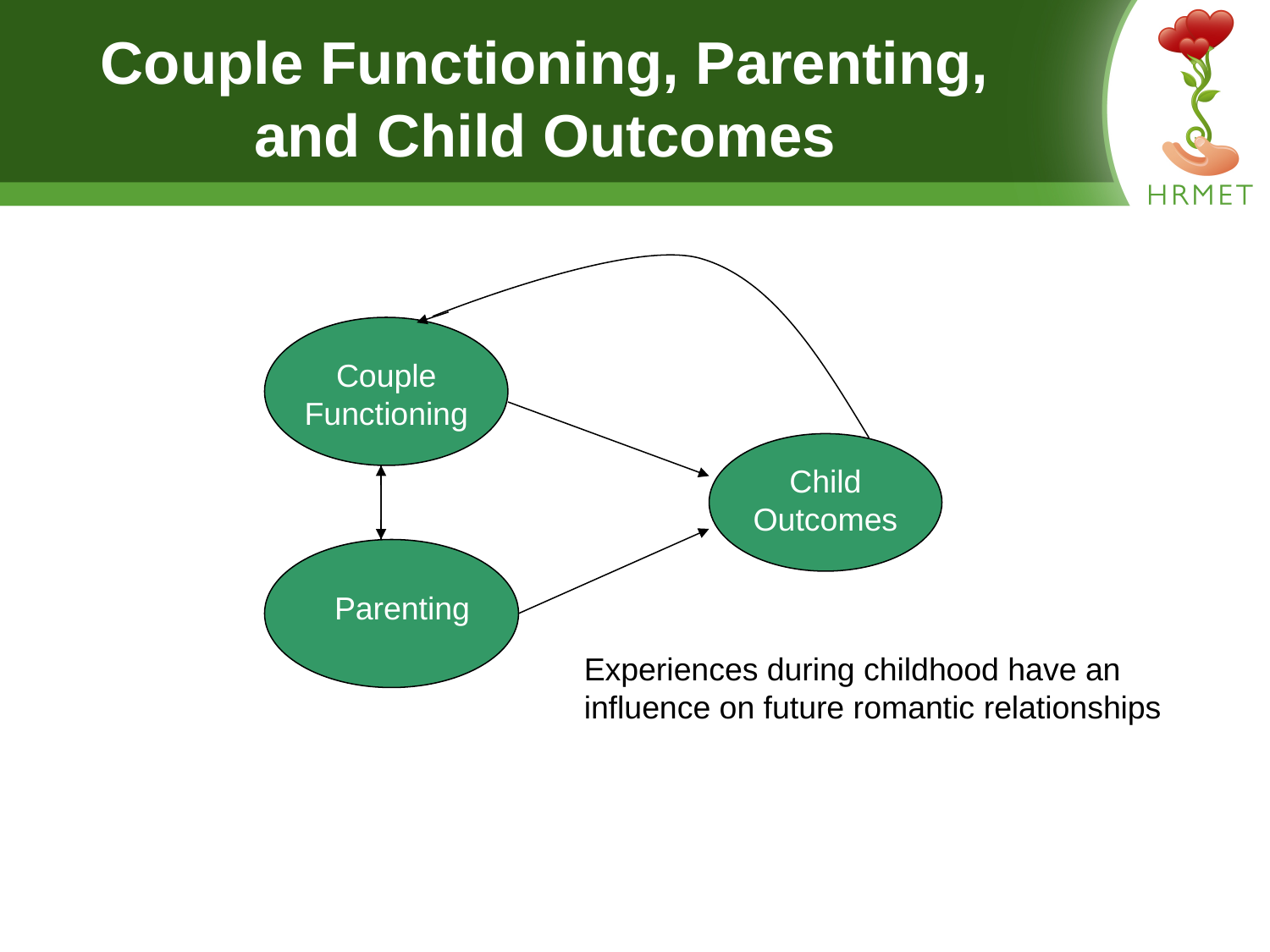

# Couple Functioning, Parenting, and Child Outcomes

Couple Functioning

Child Outcomes

Parenting
Experiences during childhood have an influence on future romantic relationships